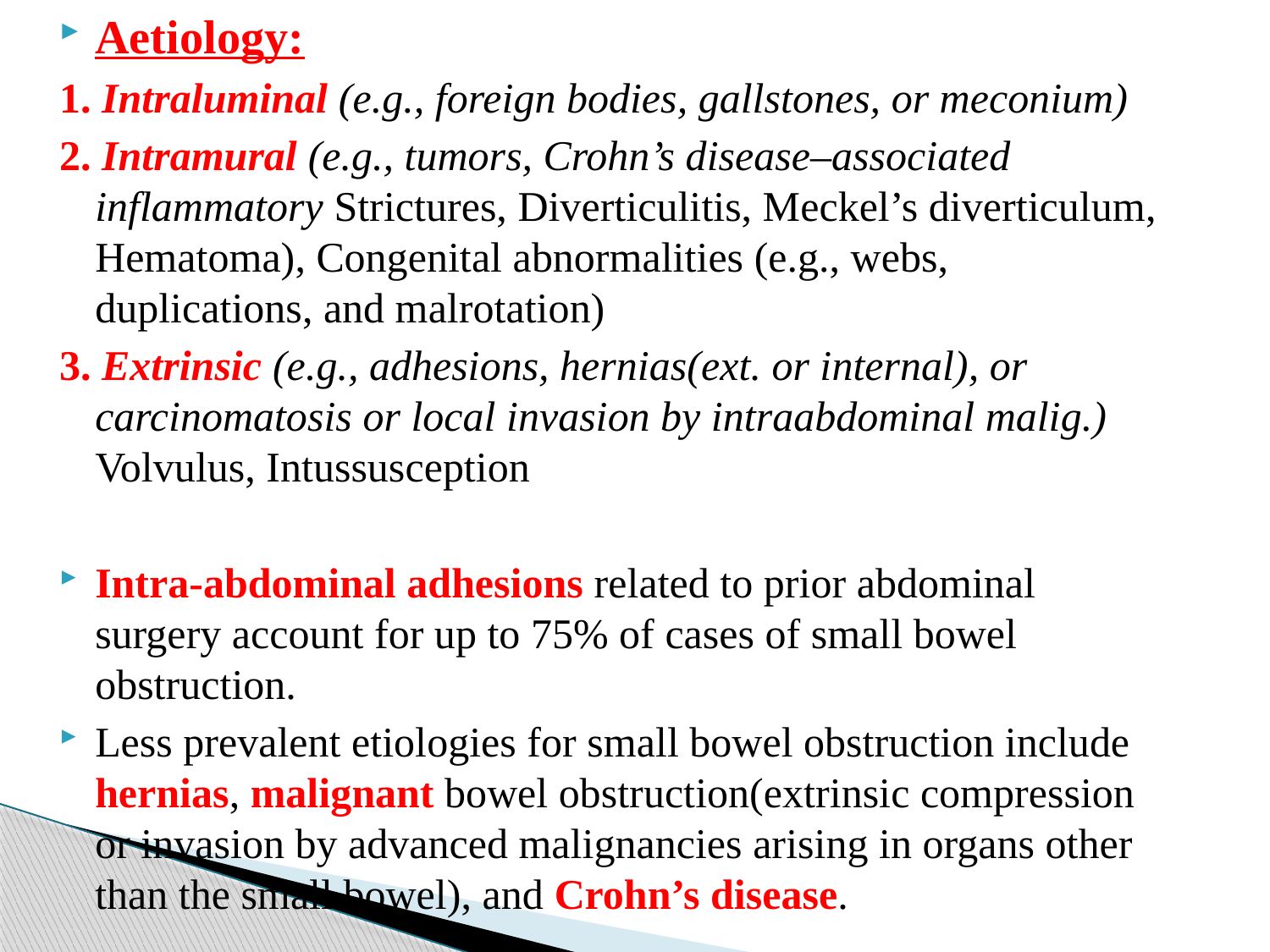

Aetiology:
1. Intraluminal (e.g., foreign bodies, gallstones, or meconium)
2. Intramural (e.g., tumors, Crohn’s disease–associated inflammatory Strictures, Diverticulitis, Meckel’s diverticulum, Hematoma), Congenital abnormalities (e.g., webs, duplications, and malrotation)
3. Extrinsic (e.g., adhesions, hernias(ext. or internal), or carcinomatosis or local invasion by intraabdominal malig.) Volvulus, Intussusception

Intra-abdominal adhesions related to prior abdominal surgery account for up to 75% of cases of small bowel obstruction.
Less prevalent etiologies for small bowel obstruction include hernias, malignant bowel obstruction(extrinsic compression or invasion by advanced malignancies arising in organs other than the small bowel), and Crohn’s disease.